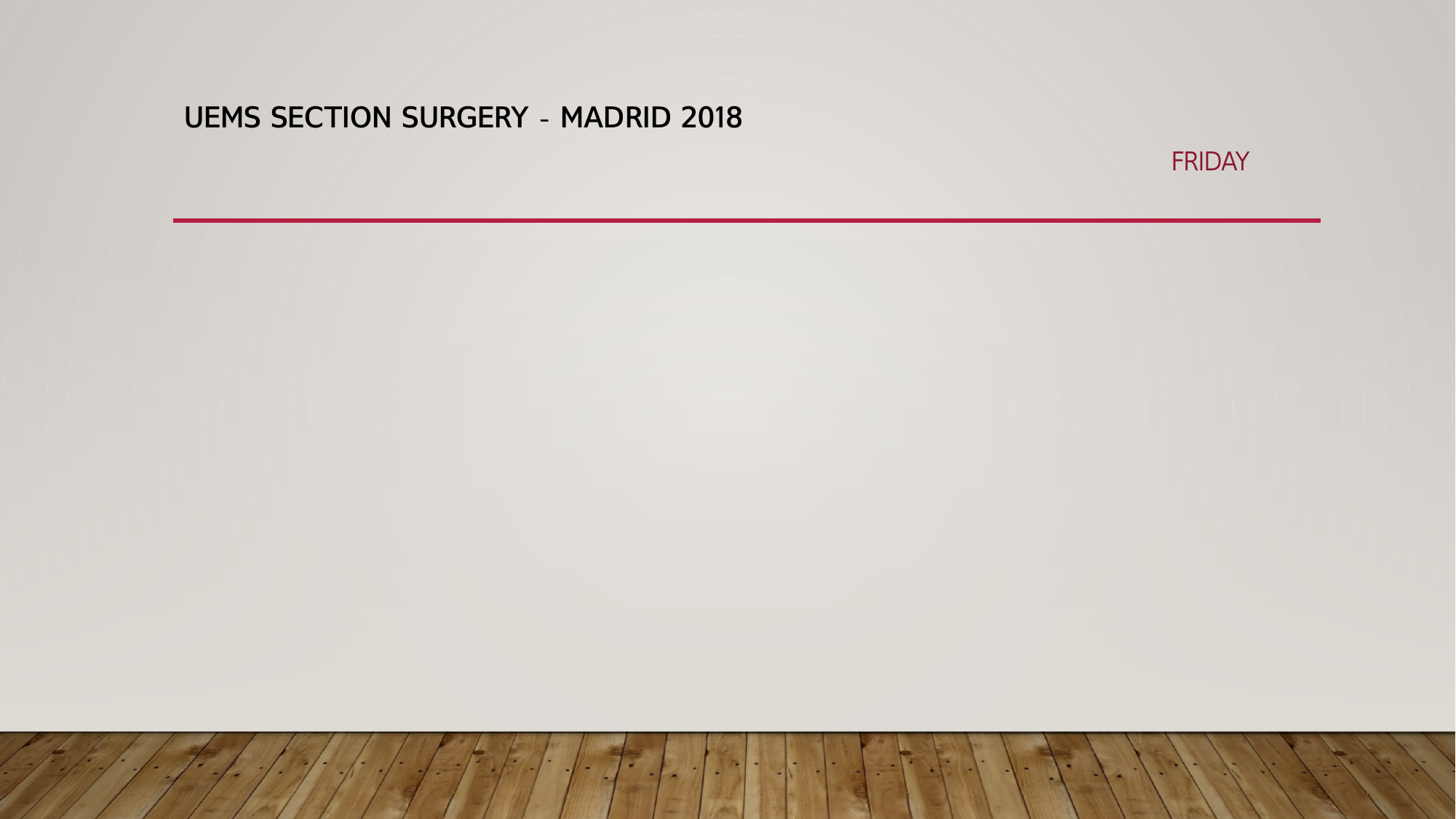

# UEMS SECTION SURGERY - MADRID 2018
FRIDAY